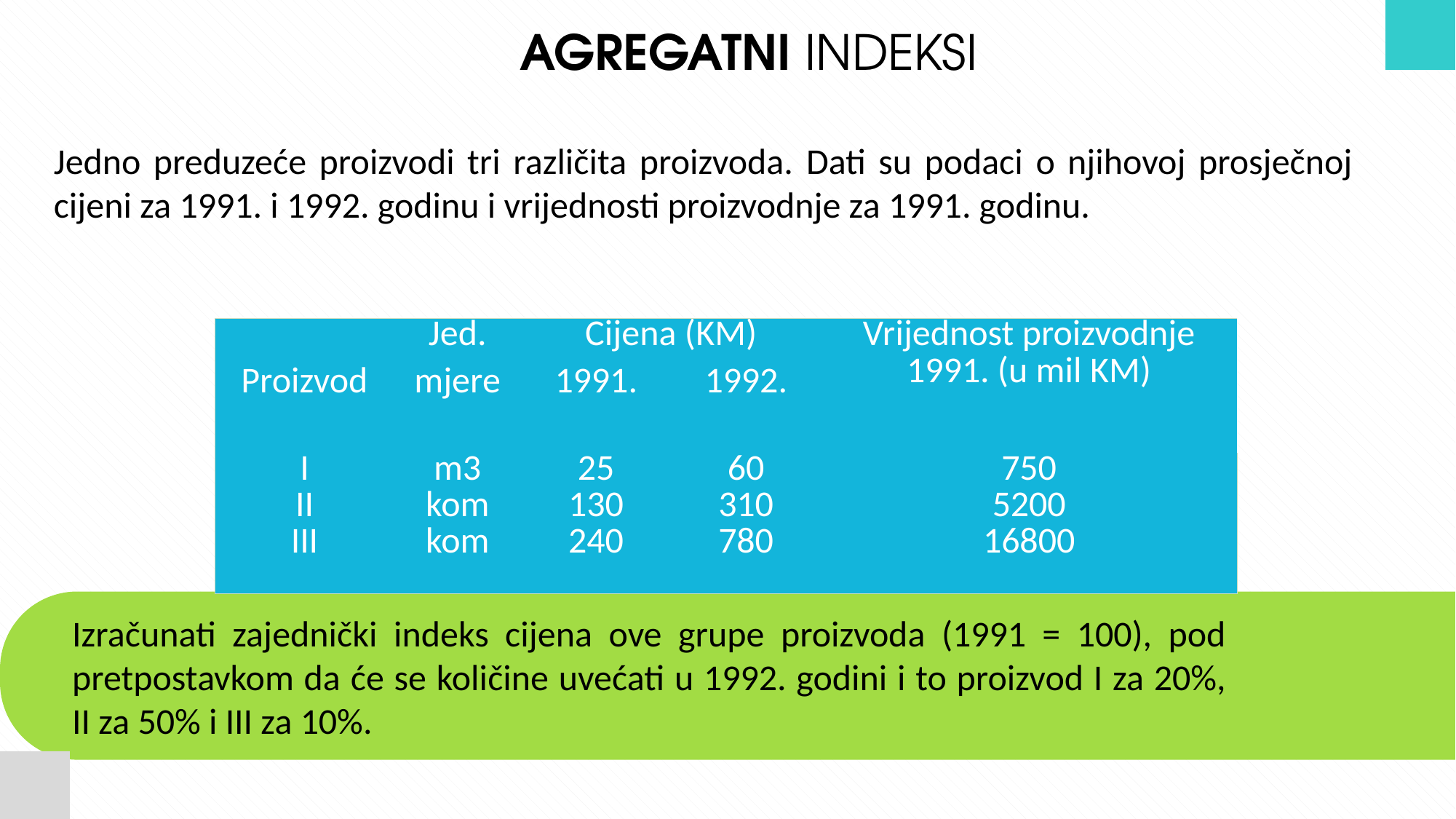

# Agregatni indeksi
Jedno preduzeće proizvodi tri različita proizvoda. Dati su podaci o njihovoj prosječnoj cijeni za 1991. i 1992. godinu i vrijednosti proizvodnje za 1991. godinu.
|  | Jed. | Cijena (KM) |  | Vrijednost proizvodnje 1991. (u mil KM) |
| --- | --- | --- | --- | --- |
| Proizvod | mjere | 1991. | 1992. |  |
| I II III | m3 kom kom | 25 130 240 | 60 310 780 | 750 5200 16800 |
Izračunati zajednički indeks cijena ove grupe proizvoda (1991 = 100), pod pretpostavkom da će se količine uvećati u 1992. godini i to proizvod I za 20%, II za 50% i III za 10%.